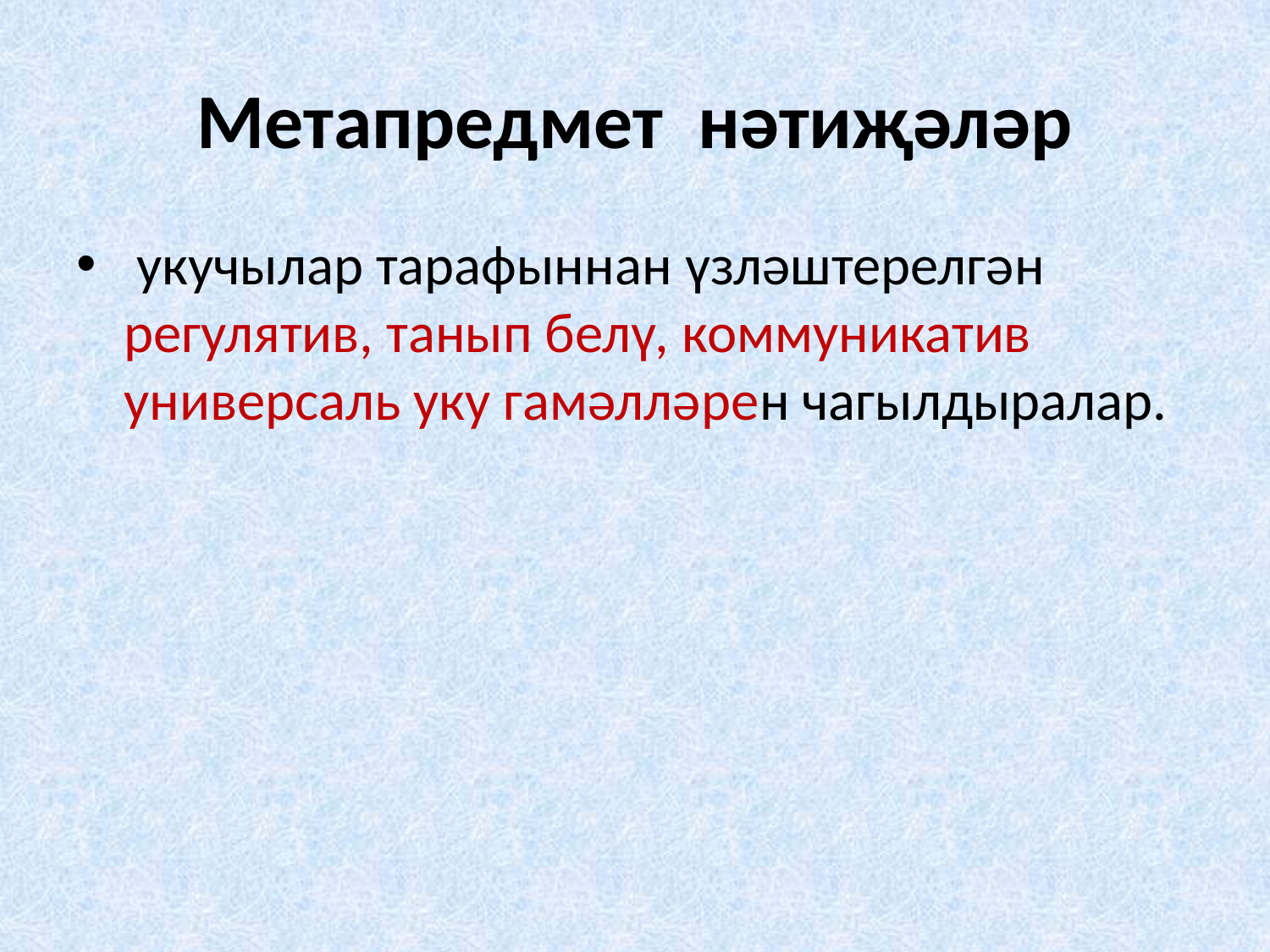

# Метапредмет  нәтиҗәләр
 укучылар тарафыннан үзләштерелгән регулятив, танып белү, коммуникатив универсаль уку гамәлләрен чагылдыралар.